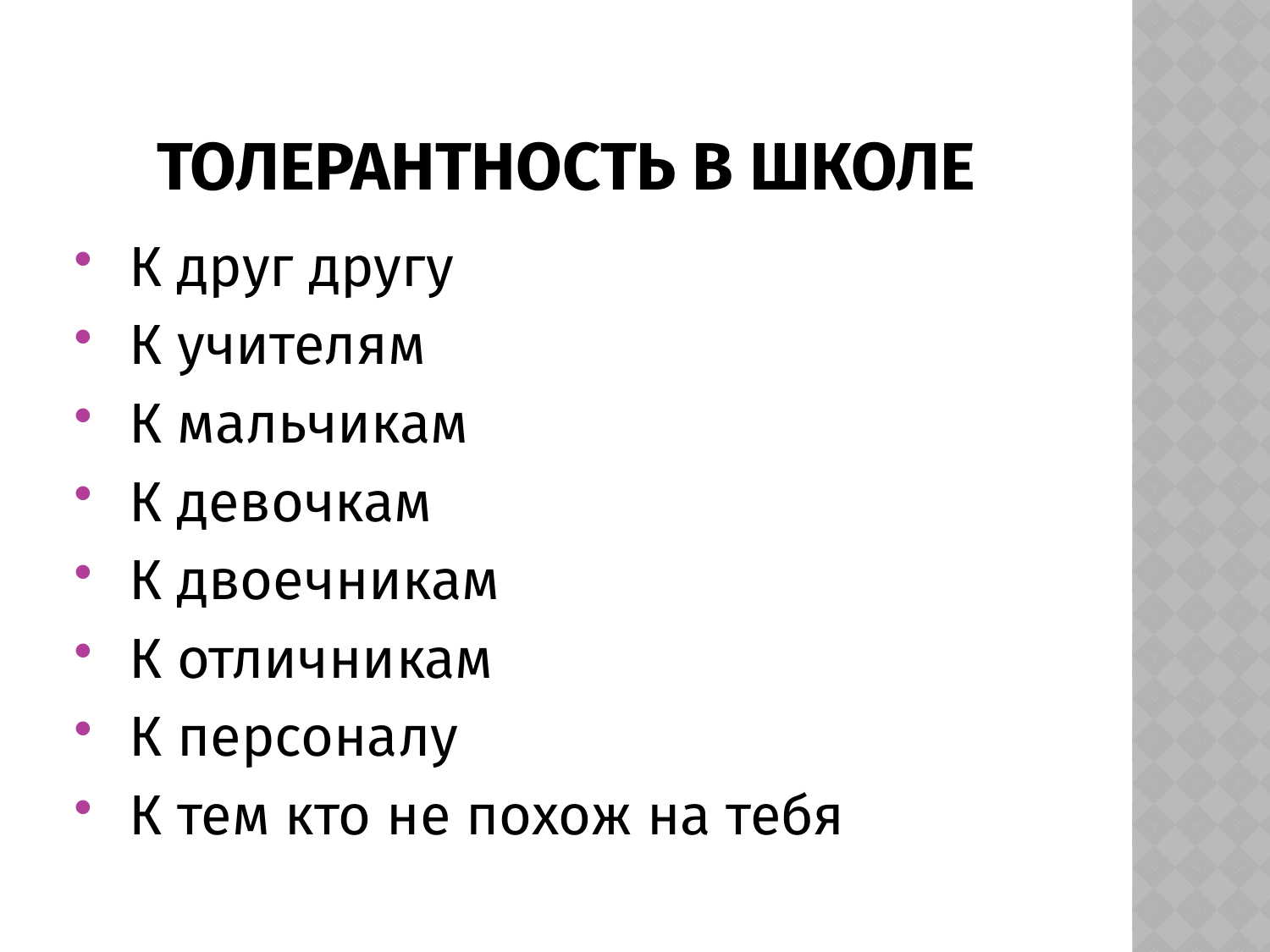

# Толерантность в школе
 К друг другу
 К учителям
 К мальчикам
 К девочкам
 К двоечникам
 К отличникам
 К персоналу
 К тем кто не похож на тебя